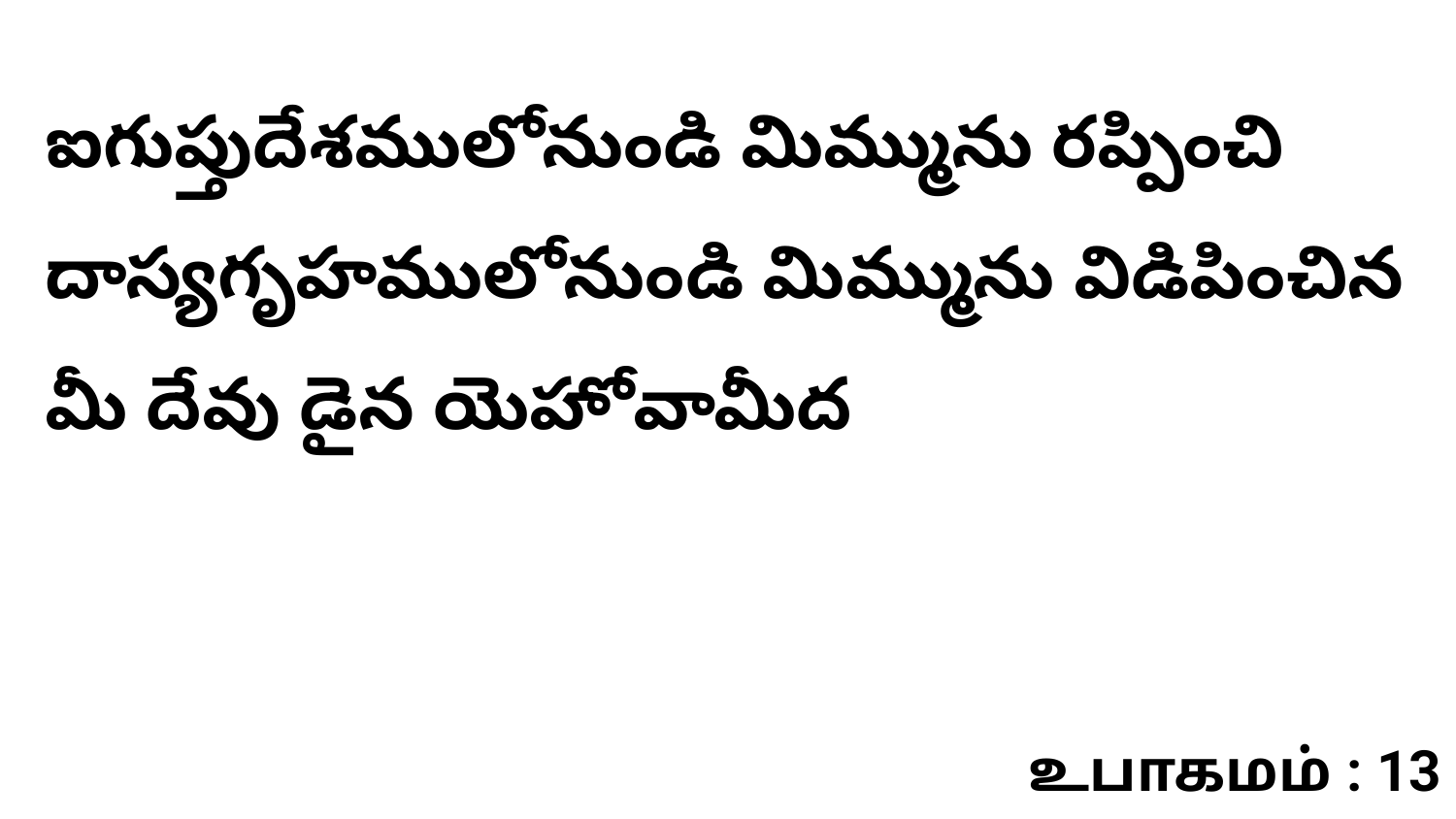

ఐగుప్తుదేశములోనుండి మిమ్మును రప్పించి దాస్యగృహములోనుండి మిమ్మును విడిపించిన మీ దేవు డైన యెహోవామీద
உபாகமம் : 13